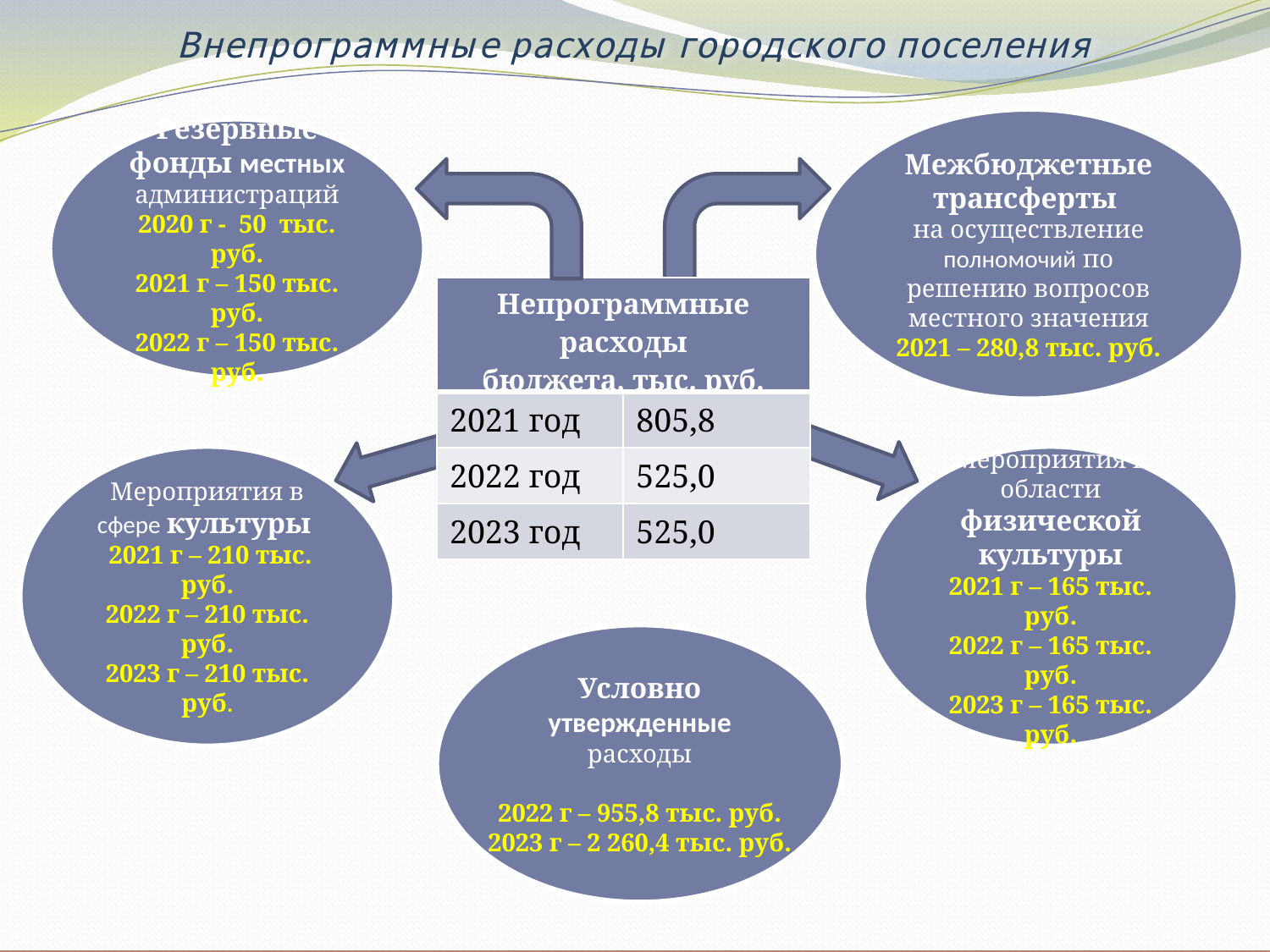

Внепрограммные расходы городского поселения
Межбюджетные трансферты
на осуществление полномочий по
решению вопросов местного значения
2021 – 280,8 тыс. руб.
Резервные фонды местных администраций
2020 г -  50  тыс. руб.
2021 г – 150 тыс. руб.
2022 г – 150 тыс. руб.

| Непрограммные расходы бюджета, тыс. руб. |  |
| --- | --- |
| 2021 год | 805,8 |
| 2022 год | 525,0 |
| 2023 год | 525,0 |

Мероприятия в сфере культуры
 2021 г – 210 тыс. руб.
2022 г – 210 тыс. руб.
2023 г – 210 тыс. руб.
Мероприятия в области физической культуры
2021 г – 165 тыс. руб.
2022 г – 165 тыс. руб.
2023 г – 165 тыс. руб.
Условно
утвержденные
расходы

2022 г – 955,8 тыс. руб.
2023 г – 2 260,4 тыс. руб.